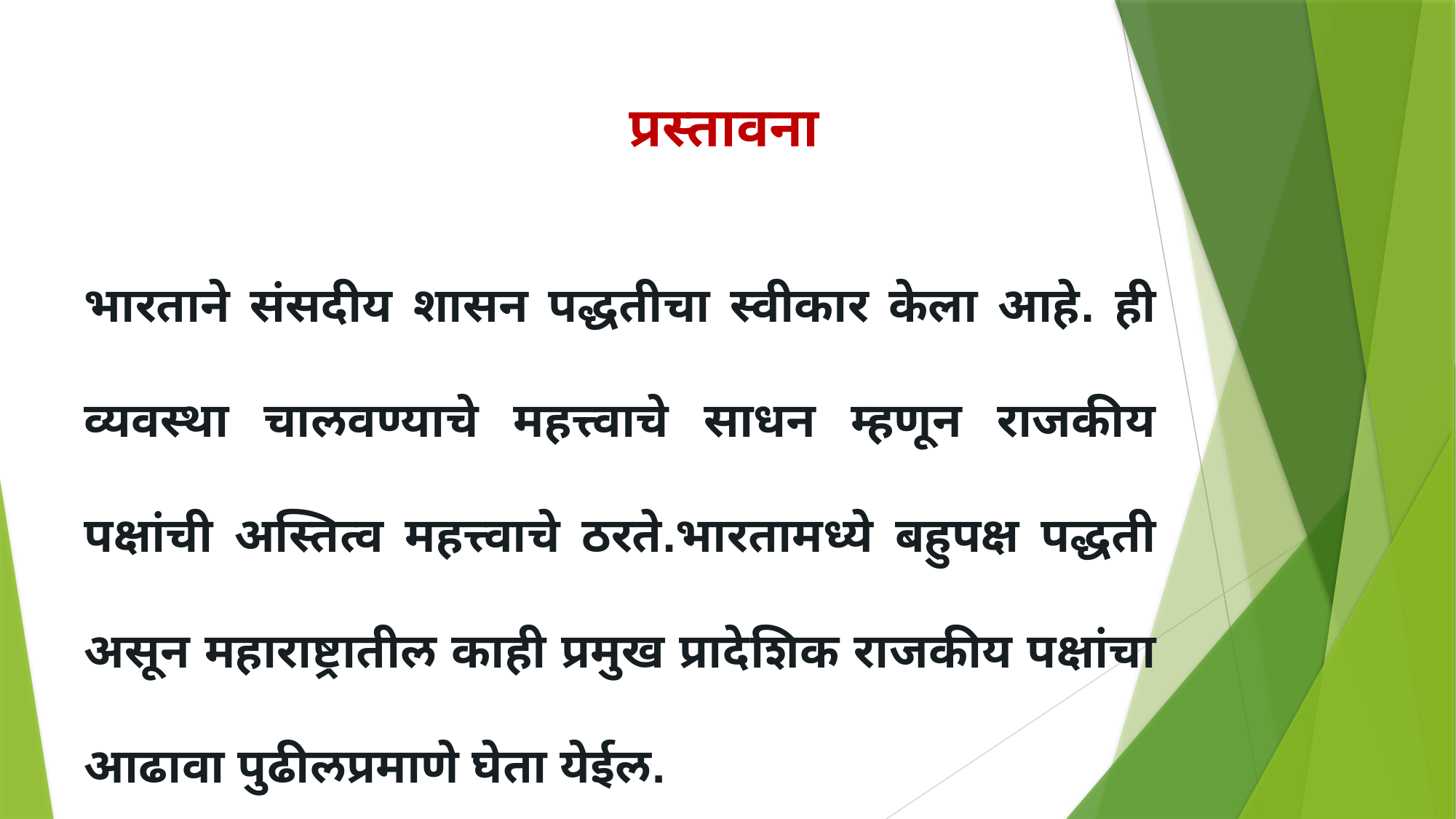

# प्रस्तावना
भारताने संसदीय शासन पद्धतीचा स्वीकार केला आहे. ही व्यवस्था चालवण्याचे महत्त्वाचे साधन म्हणून राजकीय पक्षांची अस्तित्व महत्त्वाचे ठरते.भारतामध्ये बहुपक्ष पद्धती असून महाराष्ट्रातील काही प्रमुख प्रादेशिक राजकीय पक्षांचा आढावा पुढीलप्रमाणे घेता येईल.